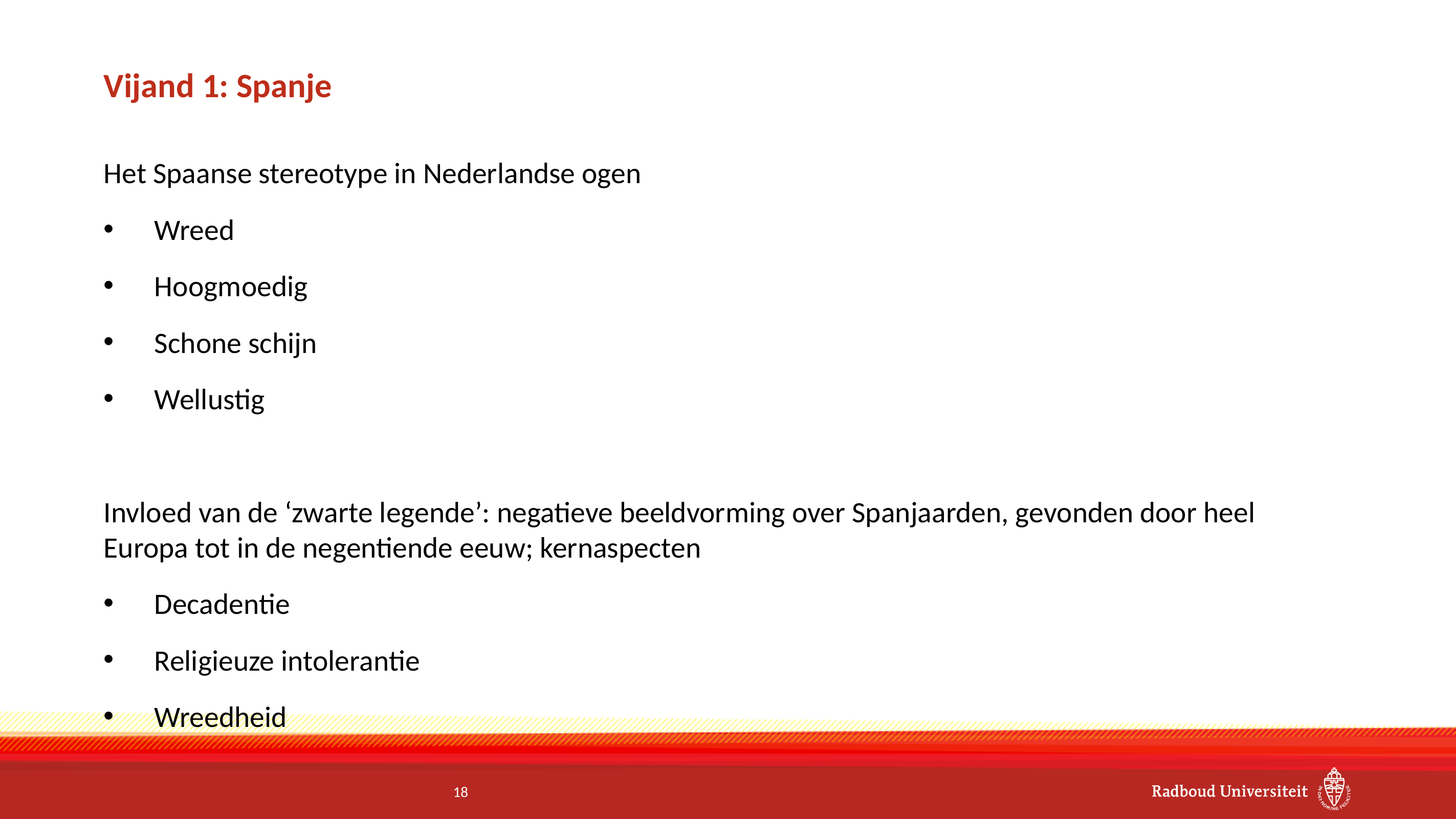

Vijand 1: Spanje
Het Spaanse stereotype in Nederlandse ogen
Wreed
Hoogmoedig
Schone schijn
Wellustig

Invloed van de ‘zwarte legende’: negatieve beeldvorming over Spanjaarden, gevonden door heel Europa tot in de negentiende eeuw; kernaspecten
Decadentie
Religieuze intolerantie
Wreedheid
18